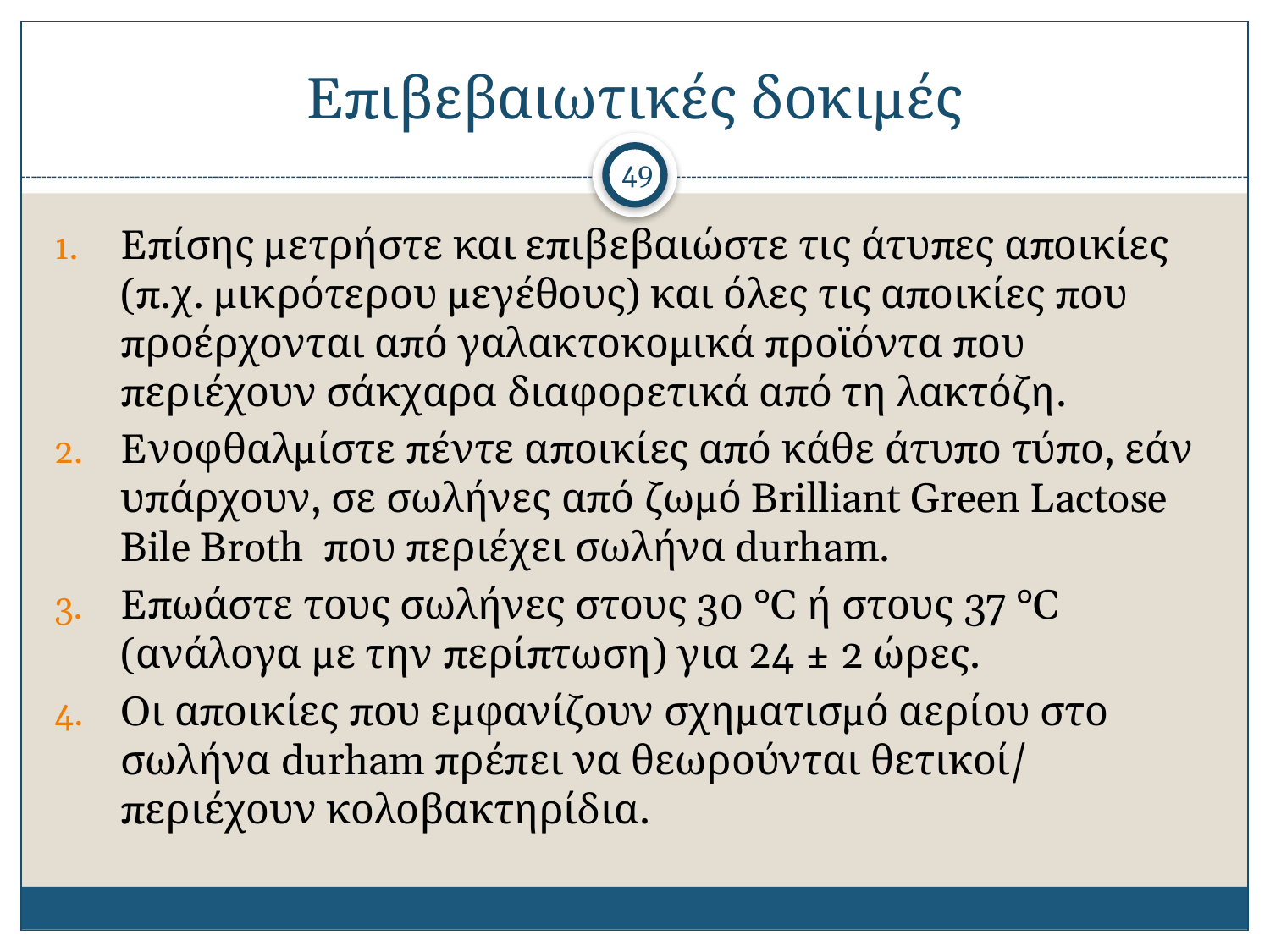

# Επιβεβαιωτικές δοκιμές
49
Επίσης μετρήστε και επιβεβαιώστε τις άτυπες αποικίες (π.χ. μικρότερου μεγέθους) και όλες τις αποικίες που προέρχονται από γαλακτοκομικά προϊόντα που περιέχουν σάκχαρα διαφορετικά από τη λακτόζη.
Ενοφθαλμίστε πέντε αποικίες από κάθε άτυπο τύπο, εάν υπάρχουν, σε σωλήνες από ζωμό Brilliant Green Lactose Bile Broth  που περιέχει σωλήνα durham.
Επωάστε τους σωλήνες στους 30 °C ή στους 37 °C (ανάλογα με την περίπτωση) για 24 ± 2 ώρες.
Οι αποικίες που εμφανίζουν σχηματισμό αερίου στο σωλήνα durham πρέπει να θεωρούνται θετικοί/ περιέχουν κολοβακτηρίδια.